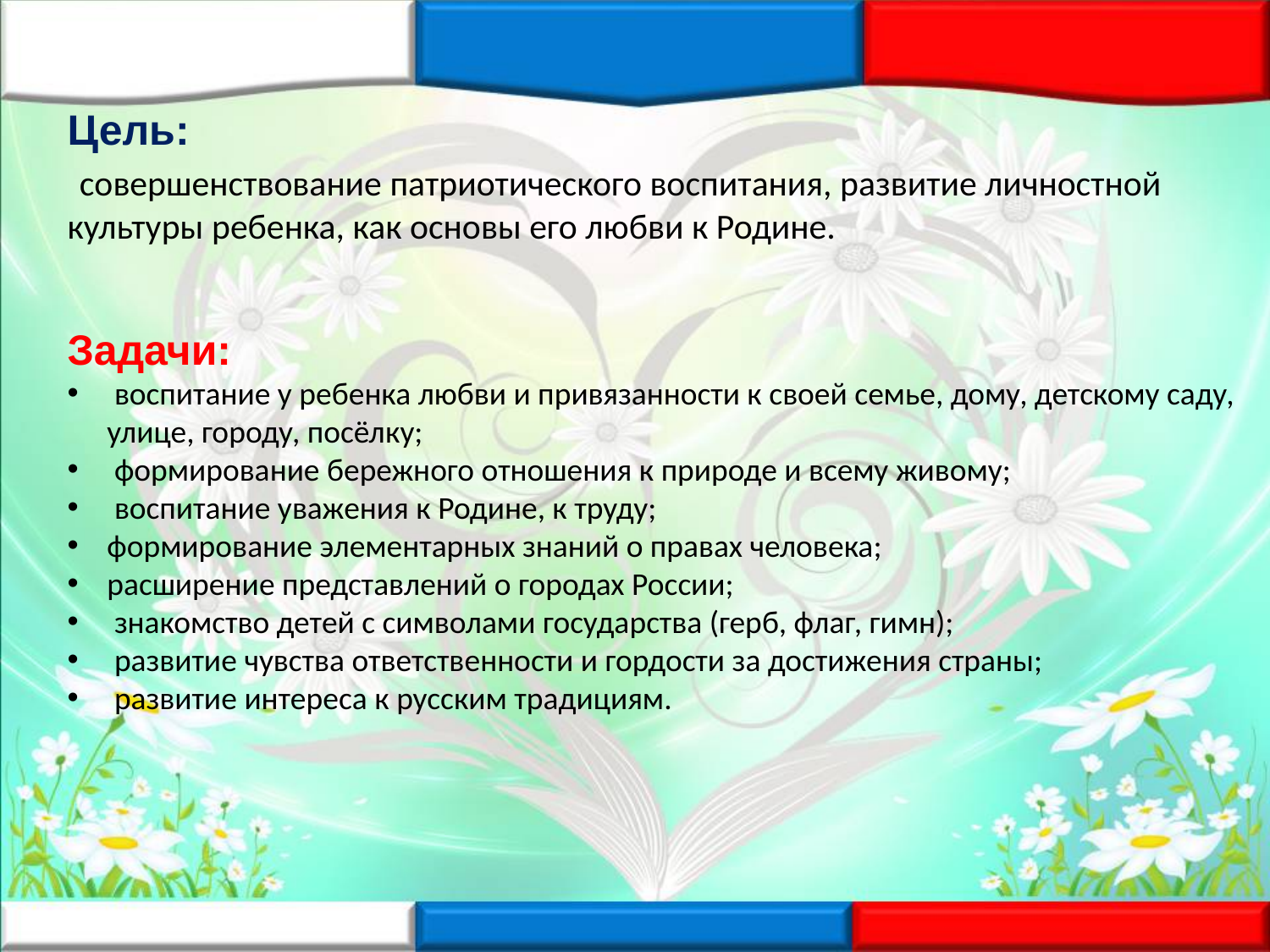

Цель:
 совершенствование патриотического воспитания, развитие личностной культуры ребенка, как основы его любви к Родине.

Задачи:
 воспитание у ребенка любви и привязанности к своей семье, дому, детскому саду, улице, городу, посёлку;
 формирование бережного отношения к природе и всему живому;
 воспитание уважения к Родине, к труду;
формирование элементарных знаний о правах человека;
расширение представлений о городах России;
 знакомство детей с символами государства (герб, флаг, гимн);
 развитие чувства ответственности и гордости за достижения страны;
 развитие интереса к русским традициям.